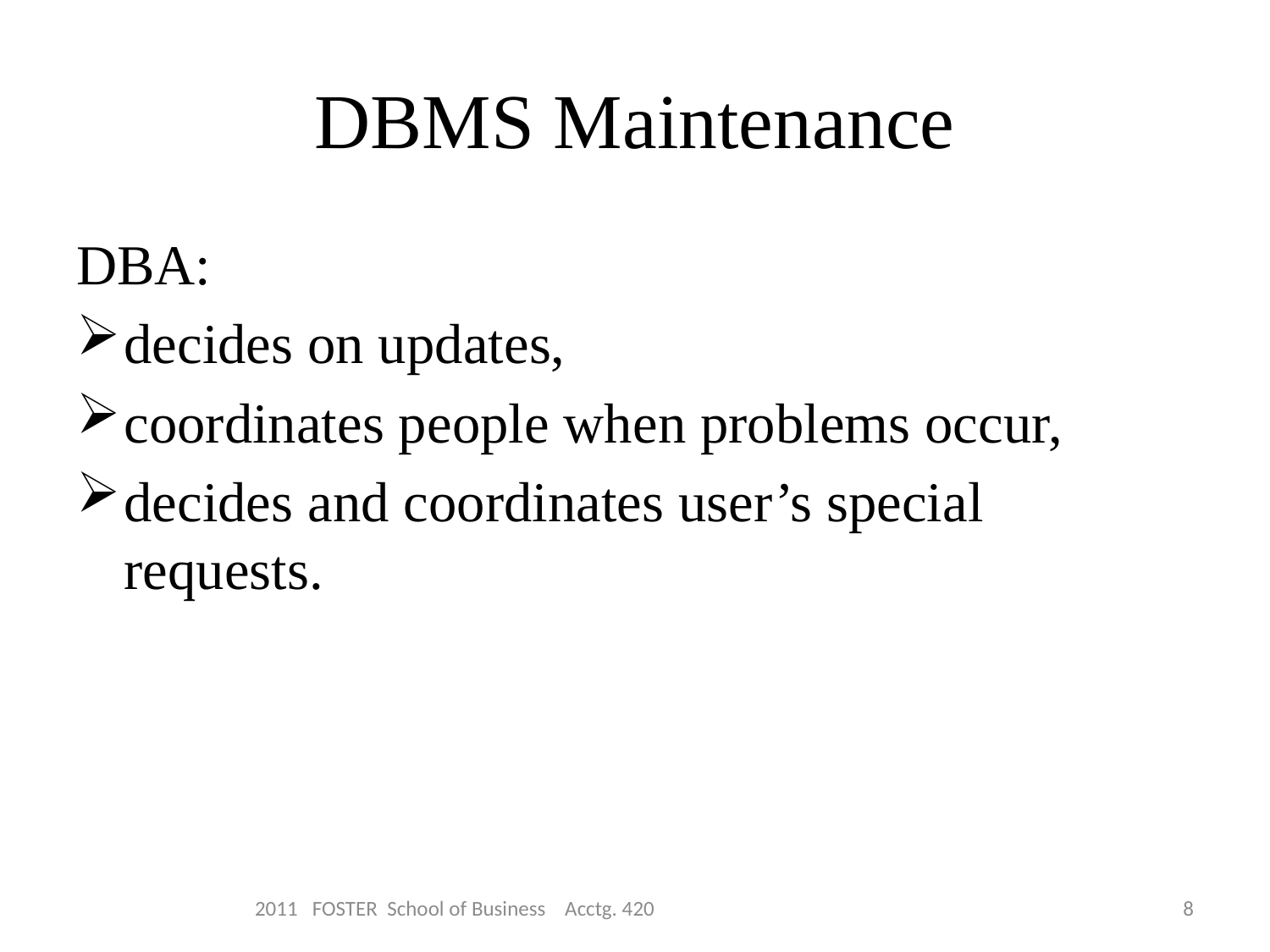

# DBMS Maintenance
DBA:
decides on updates,
coordinates people when problems occur,
decides and coordinates user’s special requests.

2011   FOSTER  School of Business    Acctg. 420
8